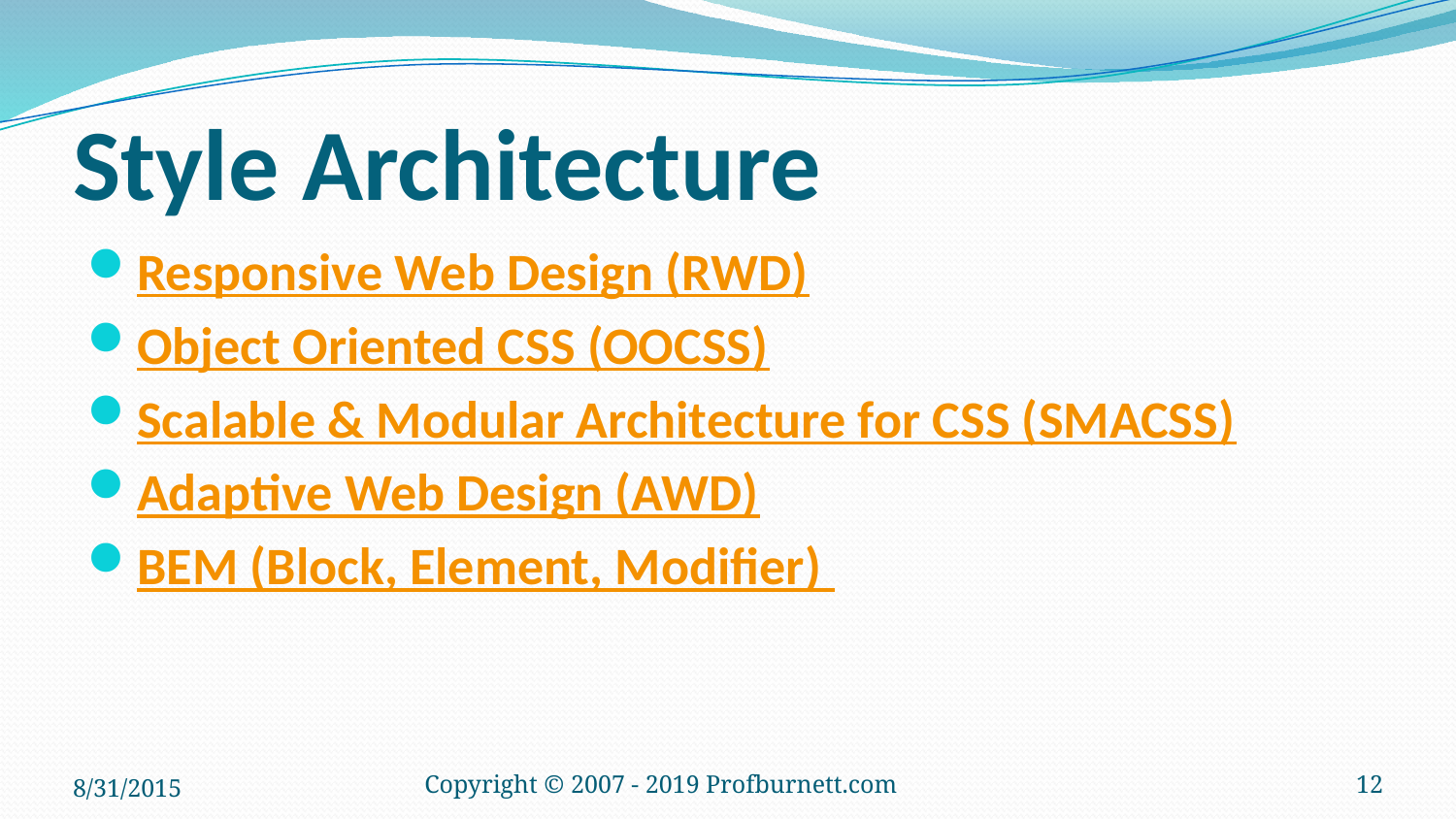

# Style Architecture
Responsive Web Design (RWD)
Object Oriented CSS (OOCSS)
Scalable & Modular Architecture for CSS (SMACSS)
Adaptive Web Design (AWD)
BEM (Block, Element, Modifier)
8/31/2015
Copyright © 2007 - 2019 Profburnett.com
12